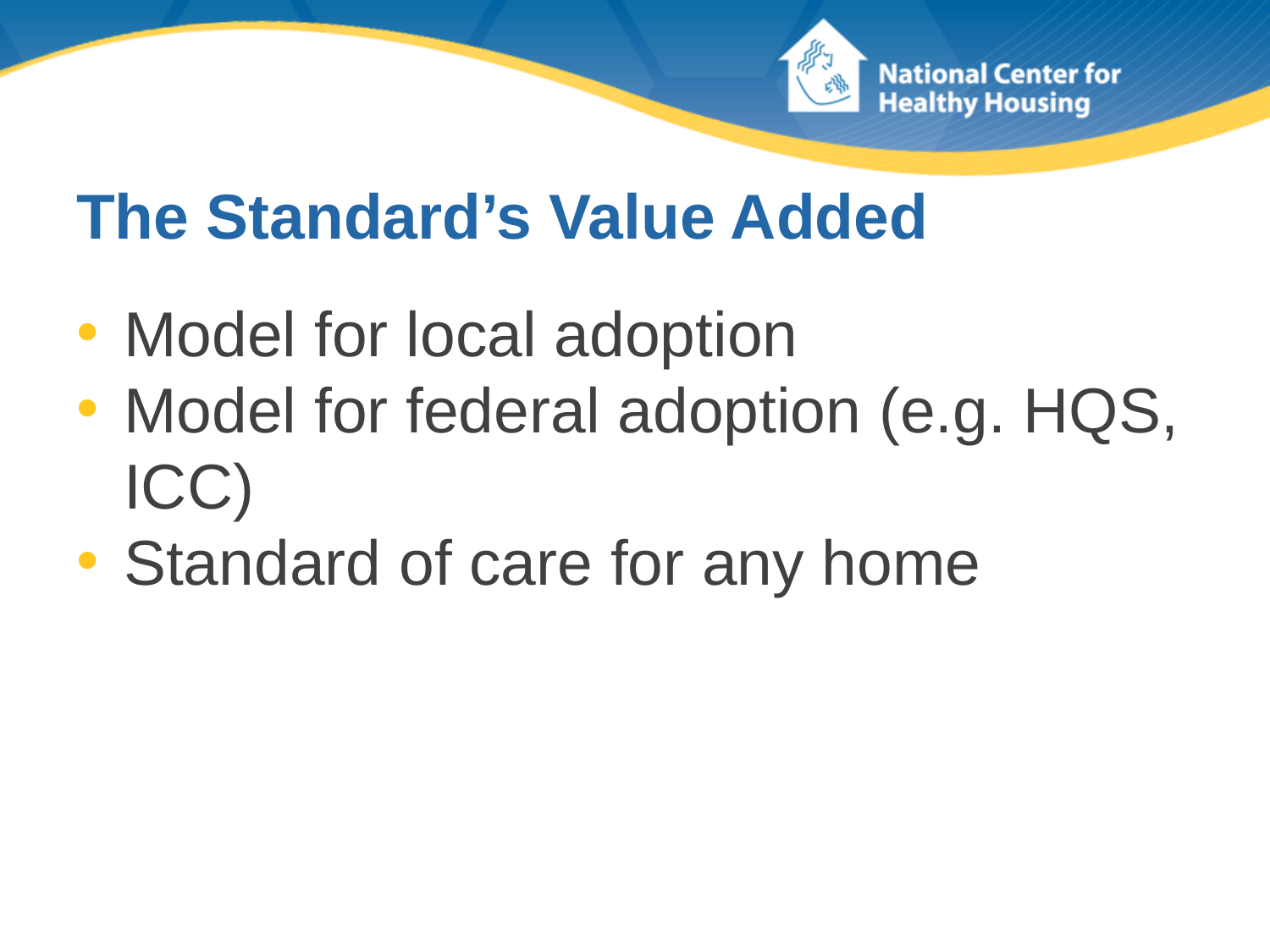

# The Standard’s Value Added
Model for local adoption
Model for federal adoption (e.g. HQS, ICC)
Standard of care for any home